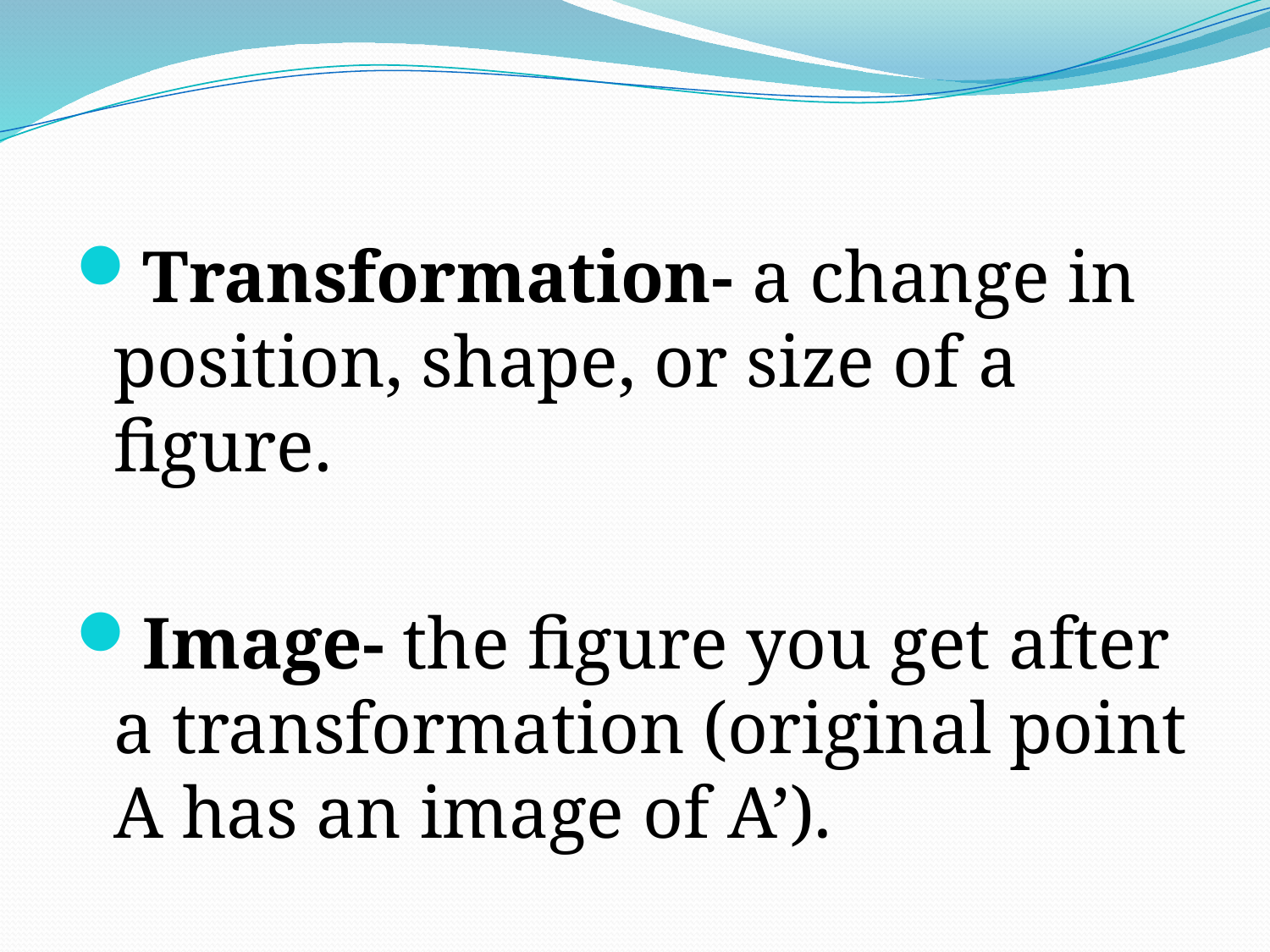

#

Transformation- a change in position, shape, or size of a figure.

Image- the figure you get after a transformation (original point A has an image of A’).